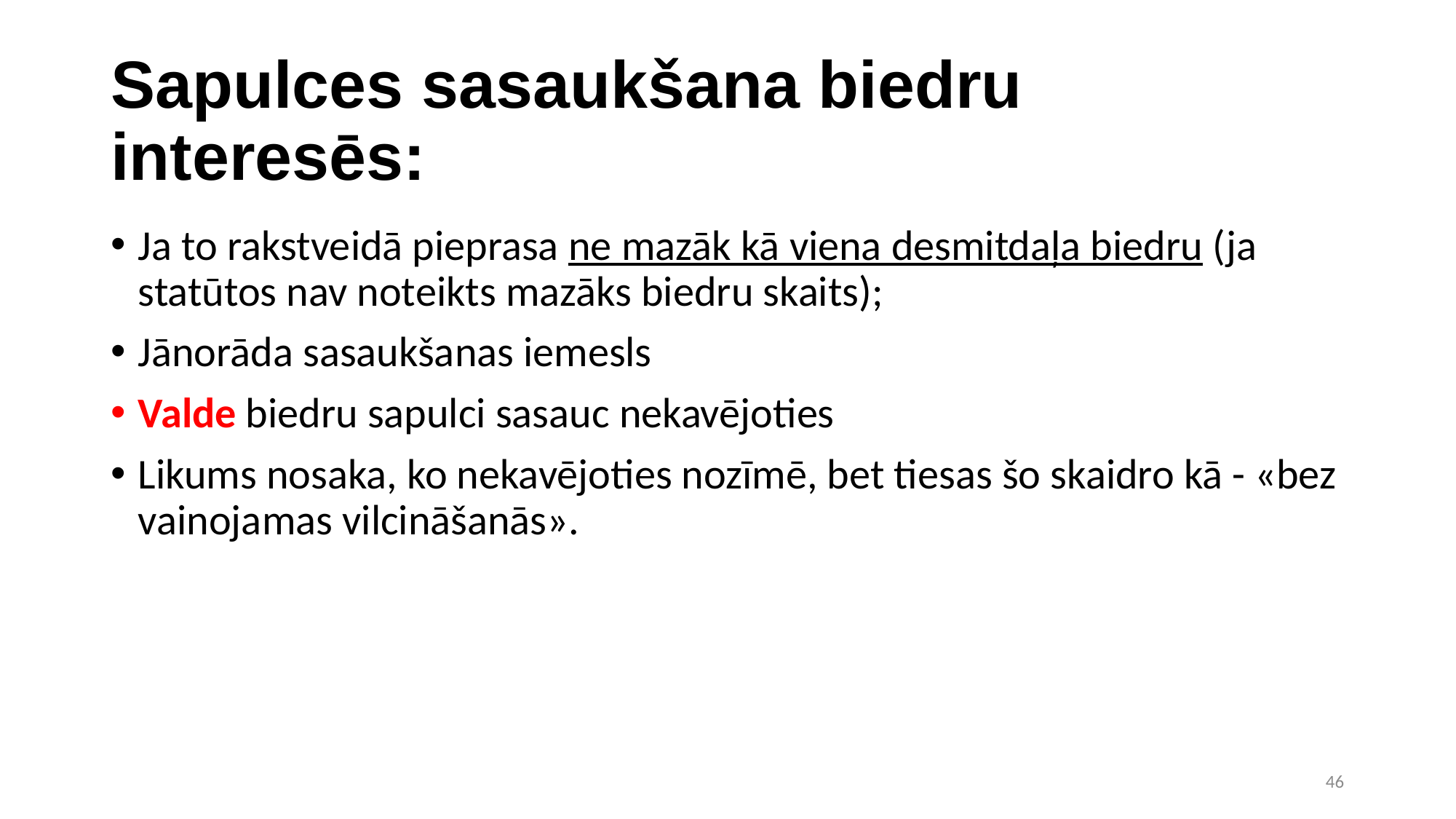

# Sapulces sasaukšana biedru interesēs:
Ja to rakstveidā pieprasa ne mazāk kā viena desmitdaļa biedru (ja statūtos nav noteikts mazāks biedru skaits);
Jānorāda sasaukšanas iemesls
Valde biedru sapulci sasauc nekavējoties
Likums nosaka, ko nekavējoties nozīmē, bet tiesas šo skaidro kā - «bez vainojamas vilcināšanās».
46